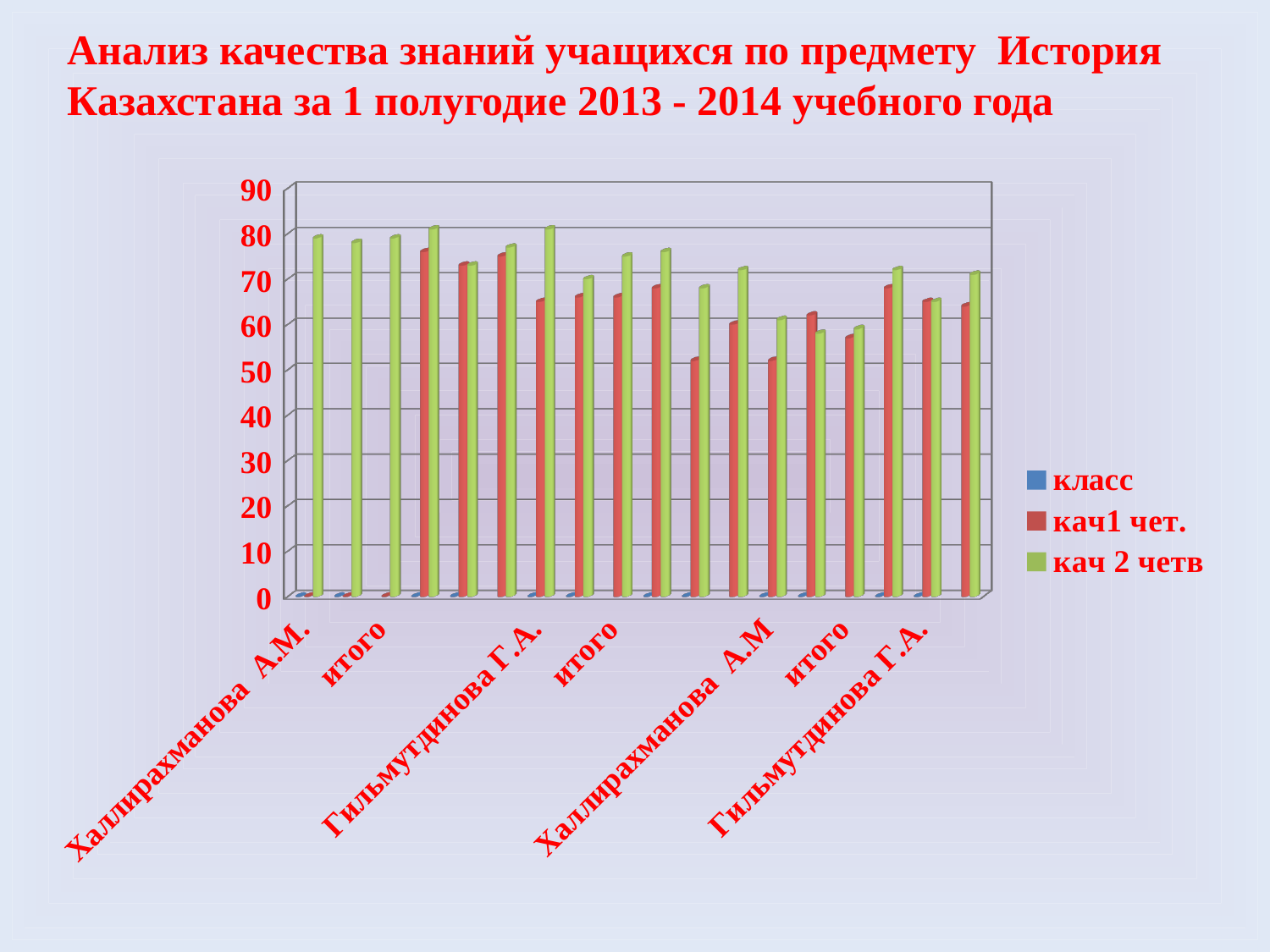

Анализ качества знаний учащихся по предмету  История Казахстана за 1 полугодие 2013 - 2014 учебного года

[unsupported chart]